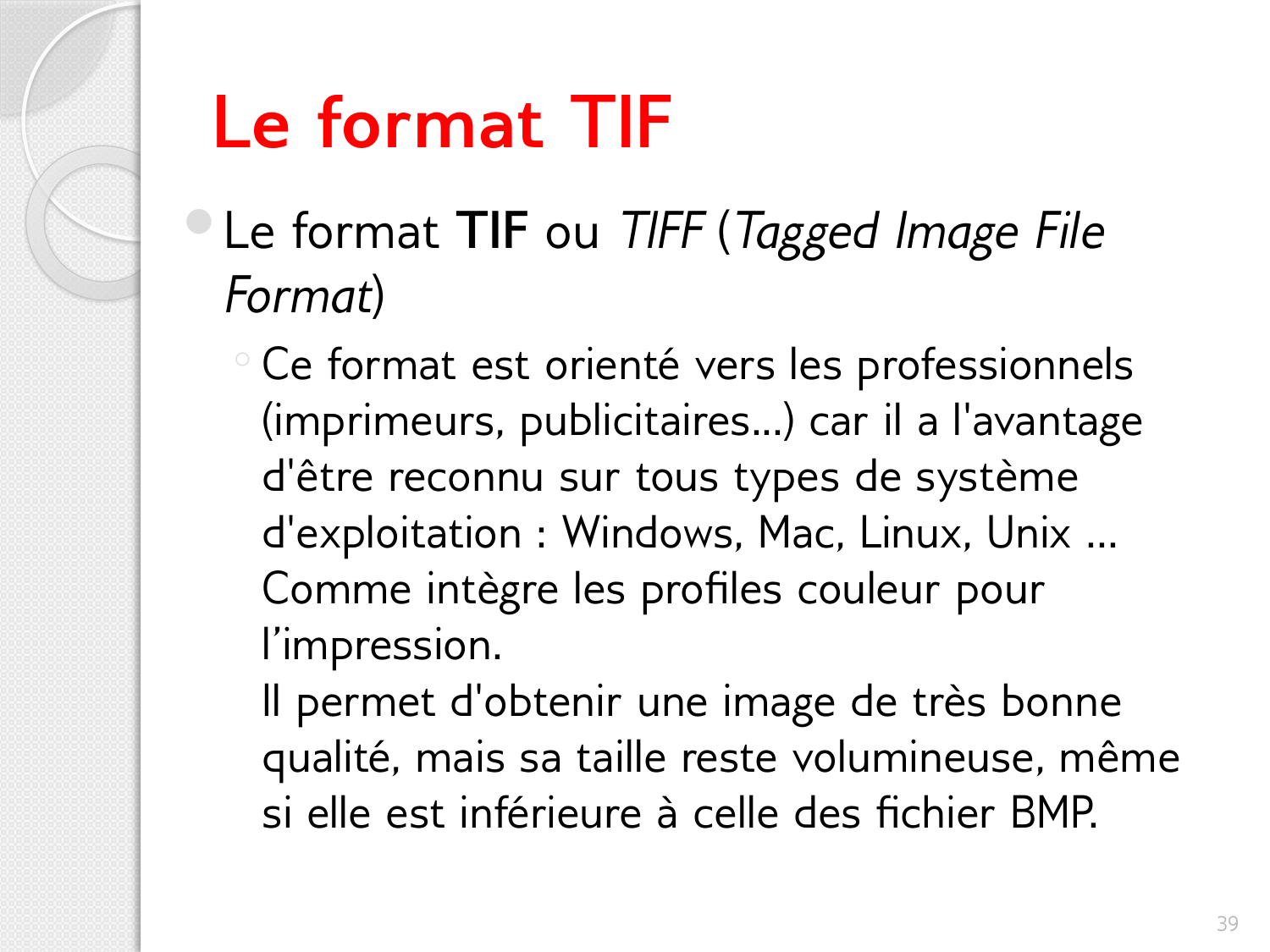

# Le format TIF
Le format TIF ou TIFF (Tagged Image File Format)
Ce format est orienté vers les professionnels (imprimeurs, publicitaires...) car il a l'avantage d'être reconnu sur tous types de système d'exploitation : Windows, Mac, Linux, Unix ... Comme intègre les profiles couleur pour l’impression.
Il permet d'obtenir une image de très bonne qualité, mais sa taille reste volumineuse, même si elle est inférieure à celle des fichier BMP.
39